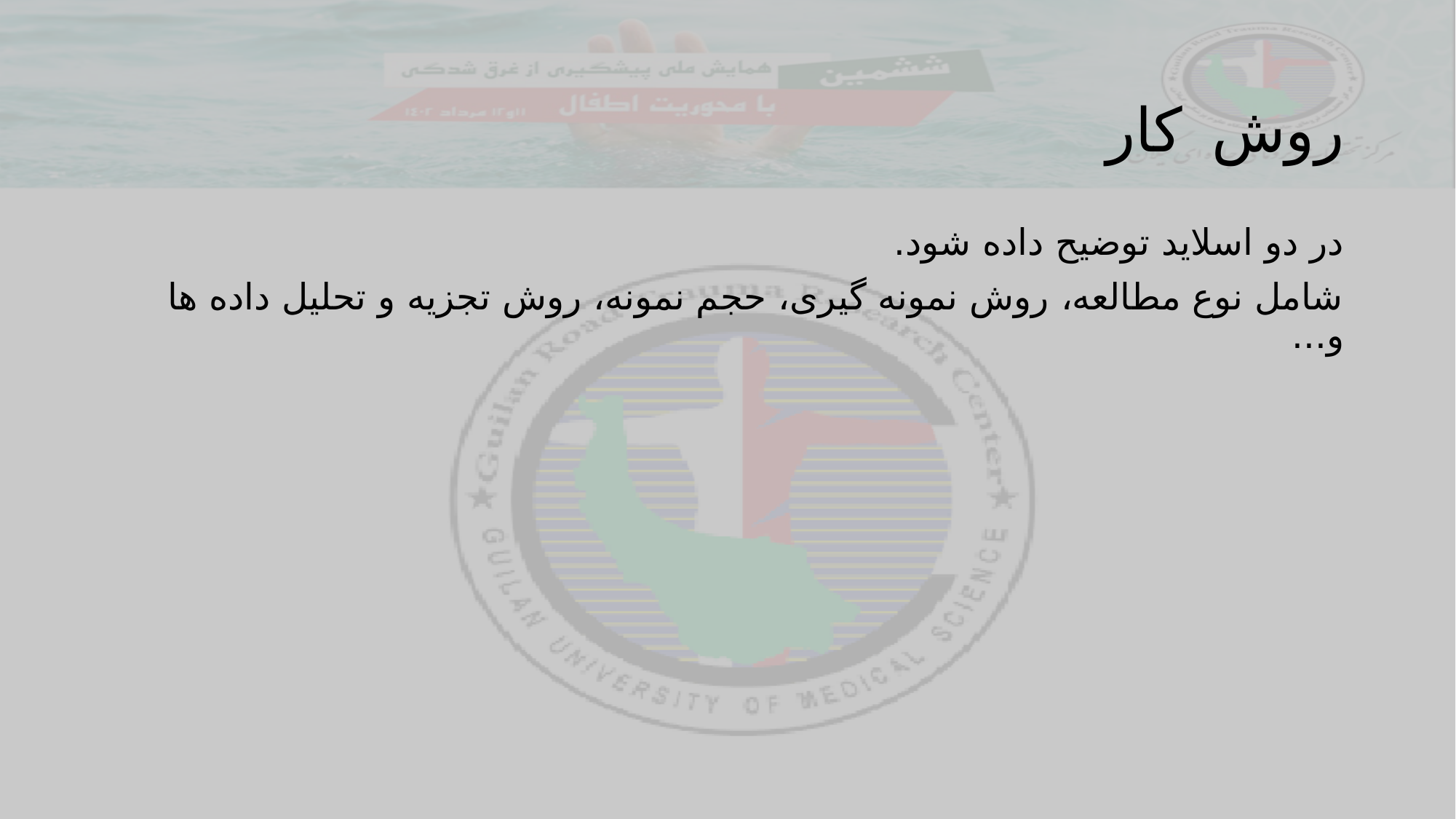

روش کار
در دو اسلاید توضیح داده شود.
شامل نوع مطالعه، روش نمونه گیری، حجم نمونه، روش تجزیه و تحلیل داده ها و...